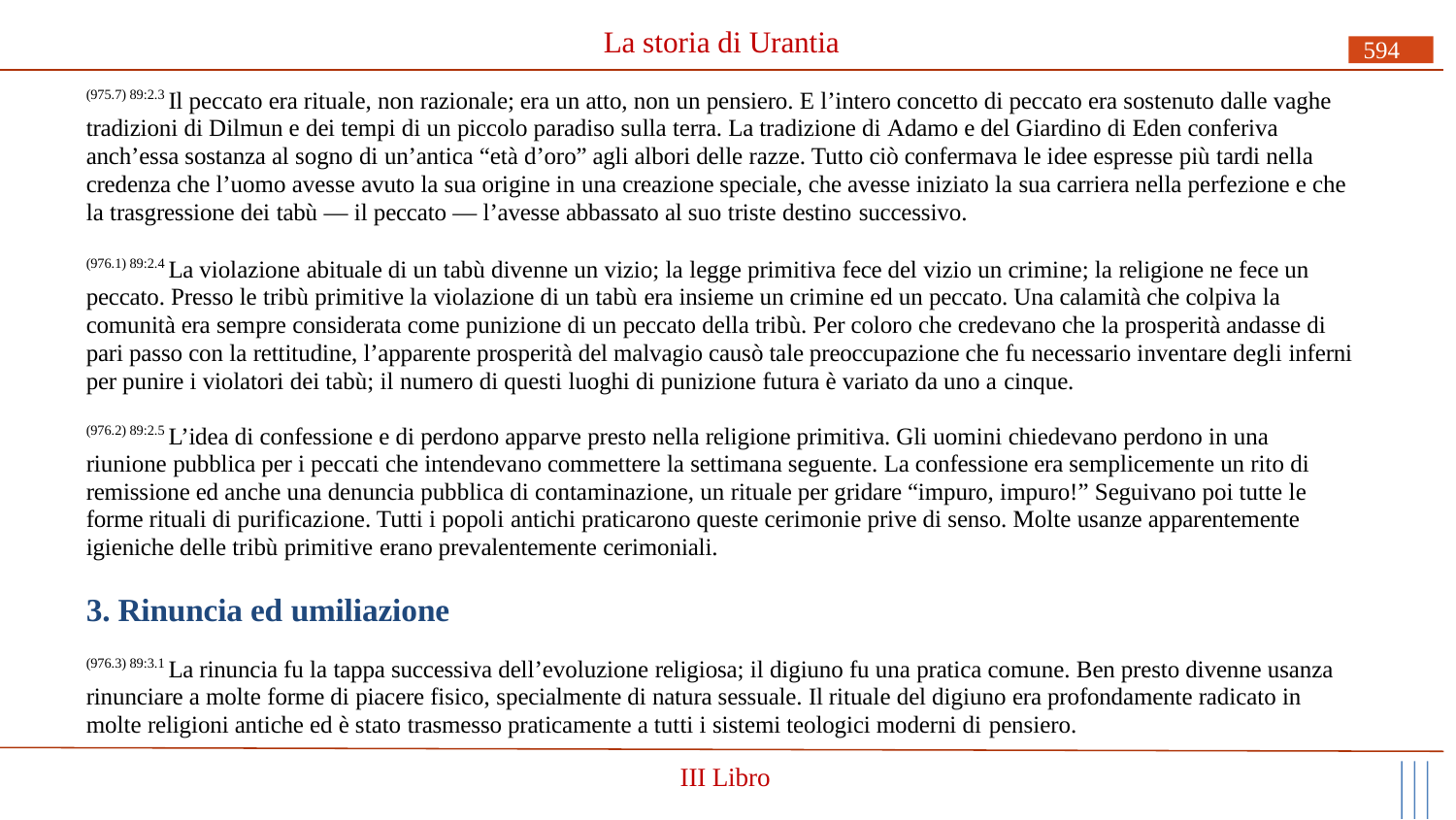

# La storia di Urantia
594

(975.7) 89:2.3 Il peccato era rituale, non razionale; era un atto, non un pensiero. E l’intero concetto di peccato era sostenuto dalle vaghe  tradizioni di Dilmun e dei tempi di un piccolo paradiso sulla terra. La tradizione di Adamo e del Giardino di Eden conferiva  anch’essa sostanza al sogno di un’antica “età d’oro” agli albori delle razze. Tutto ciò confermava le idee espresse più tardi nella  credenza che l’uomo avesse avuto la sua origine in una creazione speciale, che avesse iniziato la sua carriera nella perfezione e che  la trasgressione dei tabù — il peccato — l’avesse abbassato al suo triste destino successivo.

(976.1) 89:2.4 La violazione abituale di un tabù divenne un vizio; la legge primitiva fece del vizio un crimine; la religione ne fece un  peccato. Presso le tribù primitive la violazione di un tabù era insieme un crimine ed un peccato. Una calamità che colpiva la  comunità era sempre considerata come punizione di un peccato della tribù. Per coloro che credevano che la prosperità andasse di  pari passo con la rettitudine, l’apparente prosperità del malvagio causò tale preoccupazione che fu necessario inventare degli inferni  per punire i violatori dei tabù; il numero di questi luoghi di punizione futura è variato da uno a cinque.

(976.2) 89:2.5 L’idea di confessione e di perdono apparve presto nella religione primitiva. Gli uomini chiedevano perdono in una  riunione pubblica per i peccati che intendevano commettere la settimana seguente. La confessione era semplicemente un rito di  remissione ed anche una denuncia pubblica di contaminazione, un rituale per gridare “impuro, impuro!” Seguivano poi tutte le  forme rituali di purificazione. Tutti i popoli antichi praticarono queste cerimonie prive di senso. Molte usanze apparentemente  igieniche delle tribù primitive erano prevalentemente cerimoniali.

3. Rinuncia ed umiliazione
(976.3) 89:3.1 La rinuncia fu la tappa successiva dell’evoluzione religiosa; il digiuno fu una pratica comune. Ben presto divenne usanza  rinunciare a molte forme di piacere fisico, specialmente di natura sessuale. Il rituale del digiuno era profondamente radicato in  molte religioni antiche ed è stato trasmesso praticamente a tutti i sistemi teologici moderni di pensiero.

III Libro